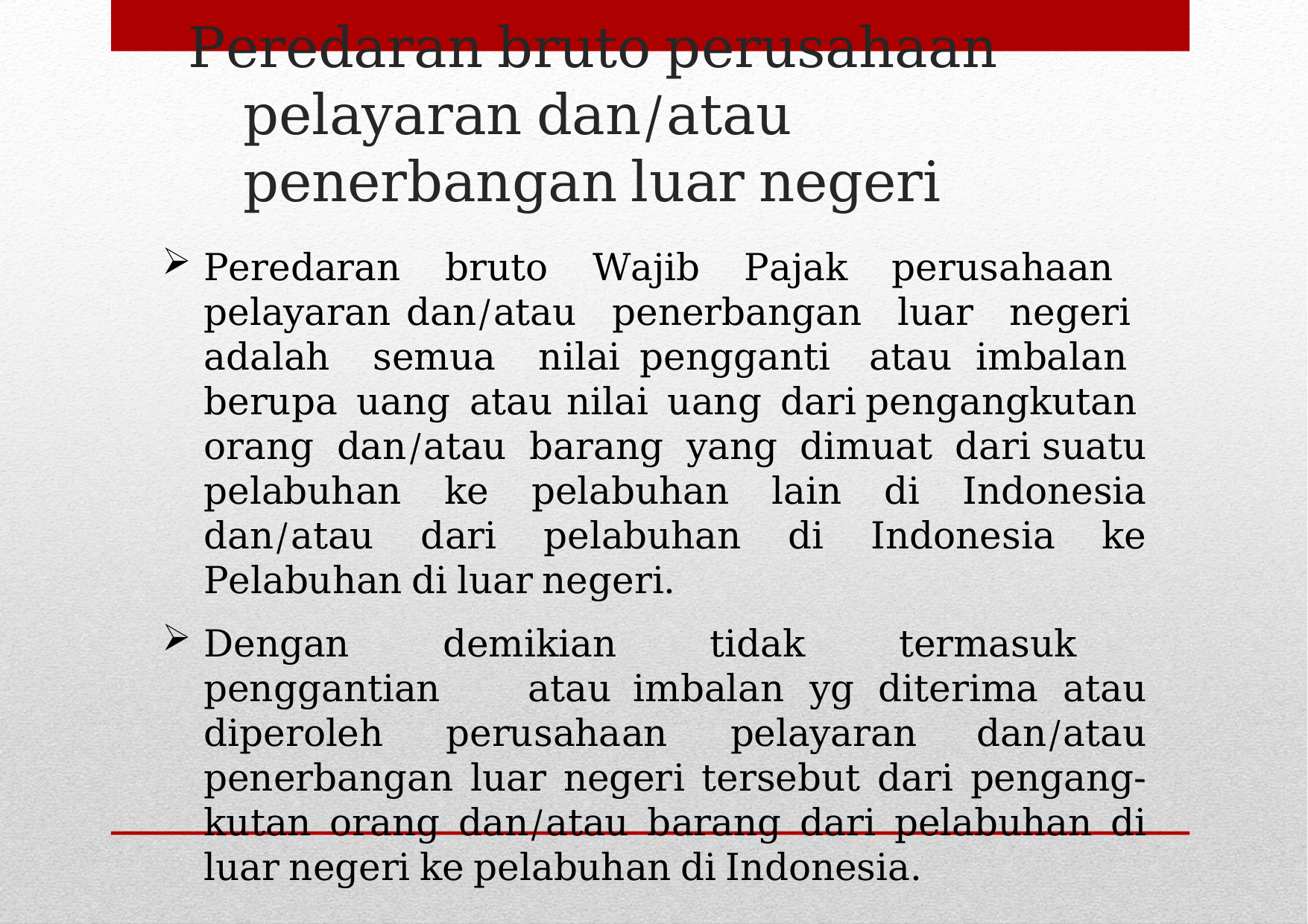

# Peredaran bruto perusahaan pelayaran dan/atau penerbangan luar negeri
Peredaran    bruto    Wajib    Pajak    perusahaan    pelayaran dan/atau  penerbangan  luar  negeri  adalah  semua  nilai pengganti  atau imbalan  berupa  uang  atau nilai  uang  dari pengangkutan  orang  dan/atau  barang  yang  dimuat  dari suatu pelabuhan ke pelabuhan lain di Indonesia dan/atau dari pelabuhan di Indonesia ke Pelabuhan di luar negeri.
Dengan    demikian    tidak    termasuk    penggantian    atau imbalan yg diterima atau diperoleh perusahaan pelayaran dan/atau penerbangan luar negeri tersebut dari pengang- kutan orang dan/atau barang dari pelabuhan di luar negeri ke pelabuhan di Indonesia.